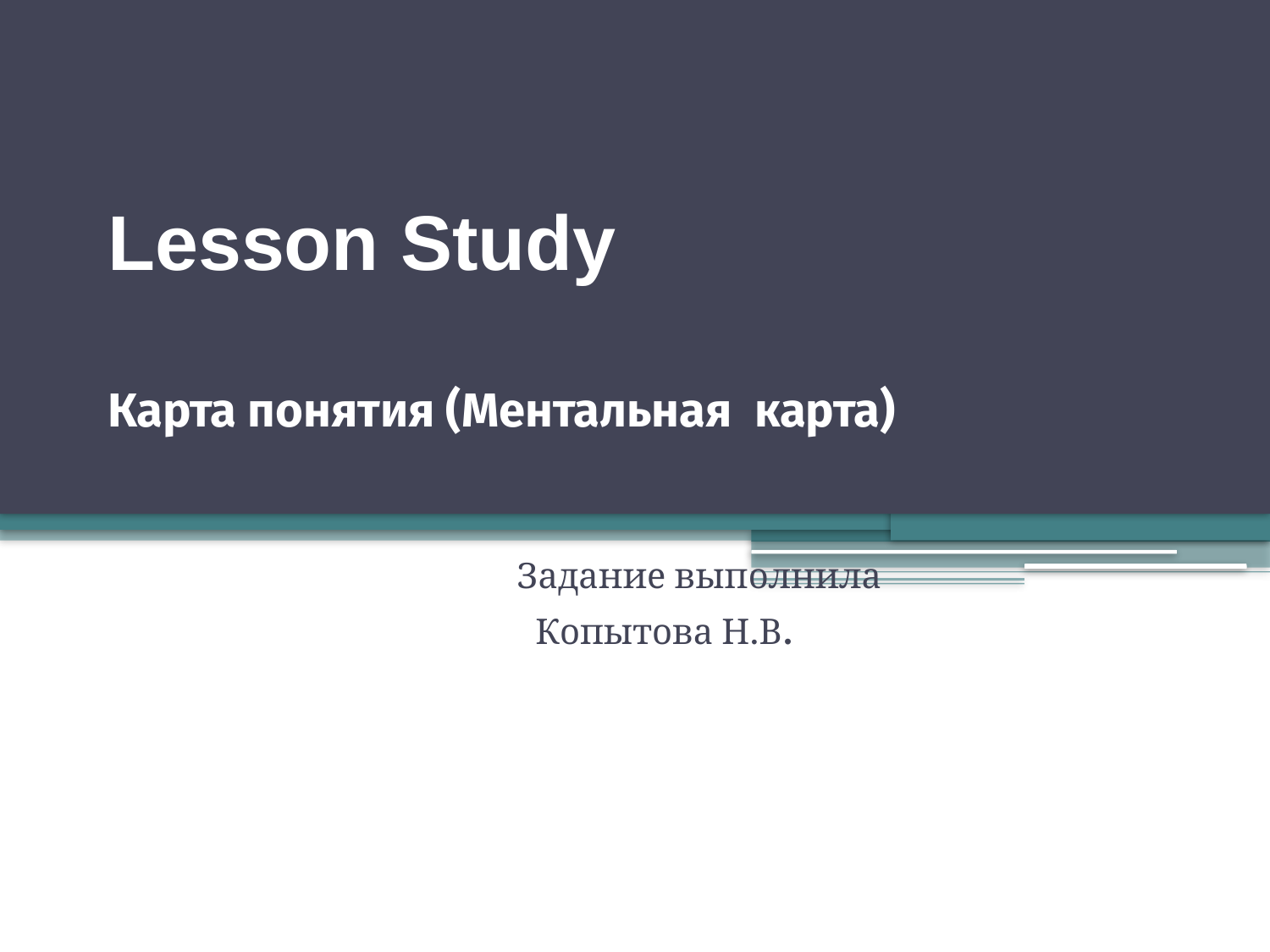

# Lesson Study Карта понятия (Ментальная  карта)
                                       Задание выполнила
                                                 Копытова Н.В.